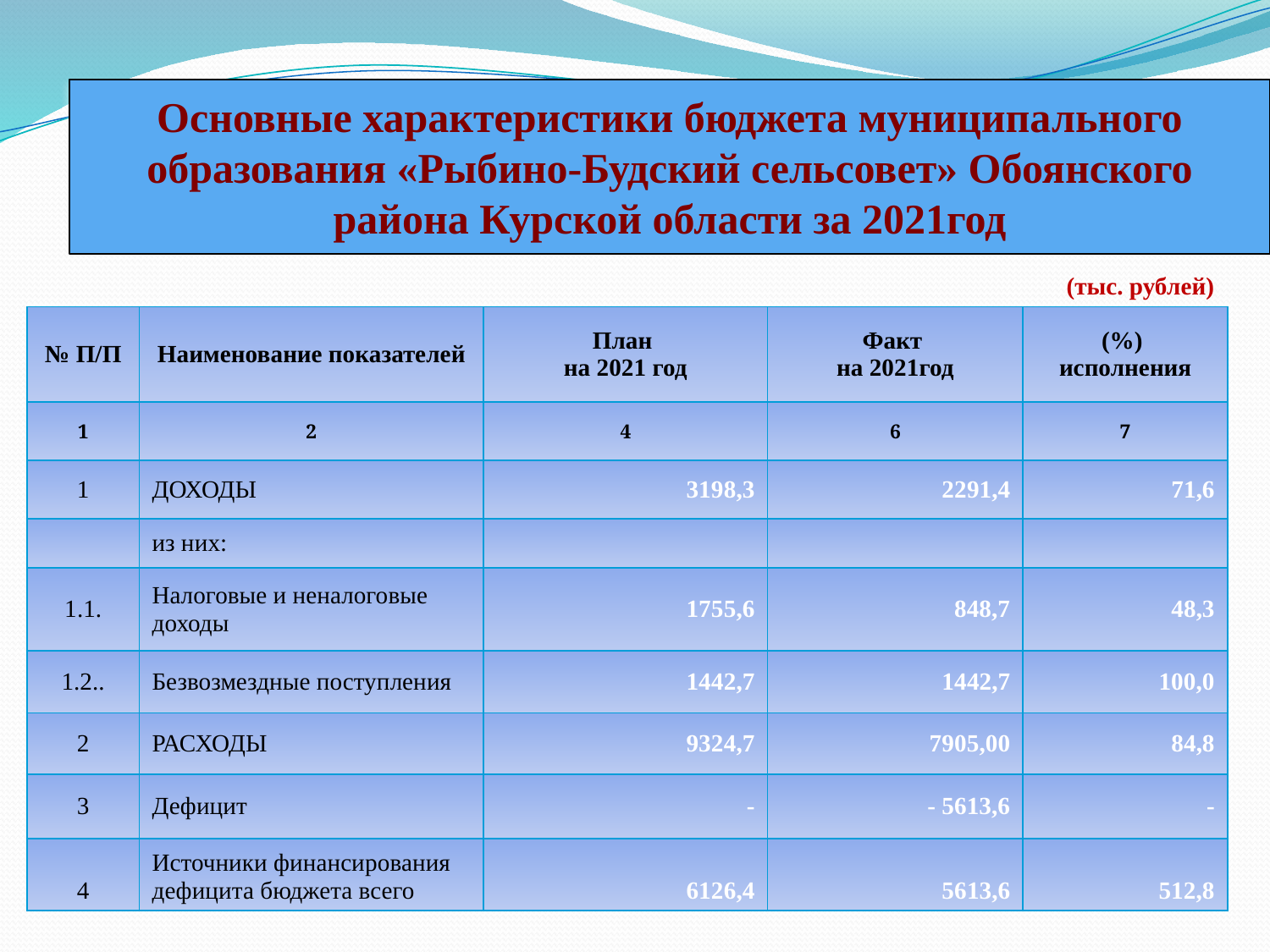

Основные характеристики бюджета муниципального образования «Рыбино-Будский сельсовет» Обоянского района Курской области за 2021год
(тыс. рублей)
| № П/П | Наименование показателей | План на 2021 год | Факт на 2021год | (%) исполнения |
| --- | --- | --- | --- | --- |
| 1 | 2 | 4 | 6 | 7 |
| 1 | ДОХОДЫ | 3198,3 | 2291,4 | 71,6 |
|  | из них: |  |  |  |
| 1.1. | Налоговые и неналоговые доходы | 1755,6 | 848,7 | 48,3 |
| 1.2.. | Безвозмездные поступления | 1442,7 | 1442,7 | 100,0 |
| 2 | РАСХОДЫ | 9324,7 | 7905,00 | 84,8 |
| 3 | Дефицит | - | - 5613,6 | - |
| 4 | Источники финансирования дефицита бюджета всего | 6126,4 | 5613,6 | 512,8 |